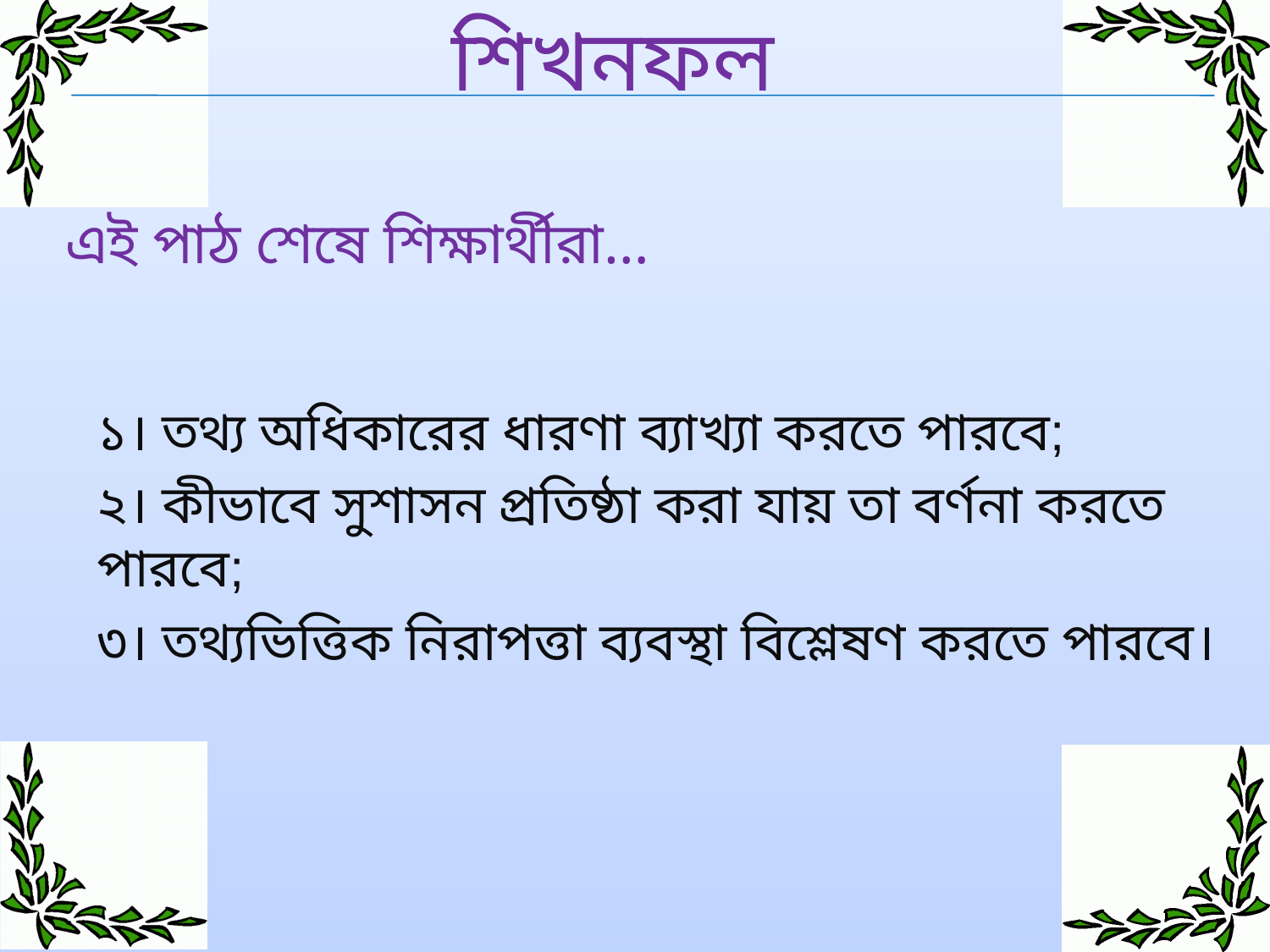

শিখনফল
এই পাঠ শেষে শিক্ষার্থীরা…
১। তথ্য অধিকারের ধারণা ব্যাখ্যা করতে পারবে;
২। কীভাবে সুশাসন প্রতিষ্ঠা করা যায় তা বর্ণনা করতে পারবে;
৩। তথ্যভিত্তিক নিরাপত্তা ব্যবস্থা বিশ্লেষণ করতে পারবে।